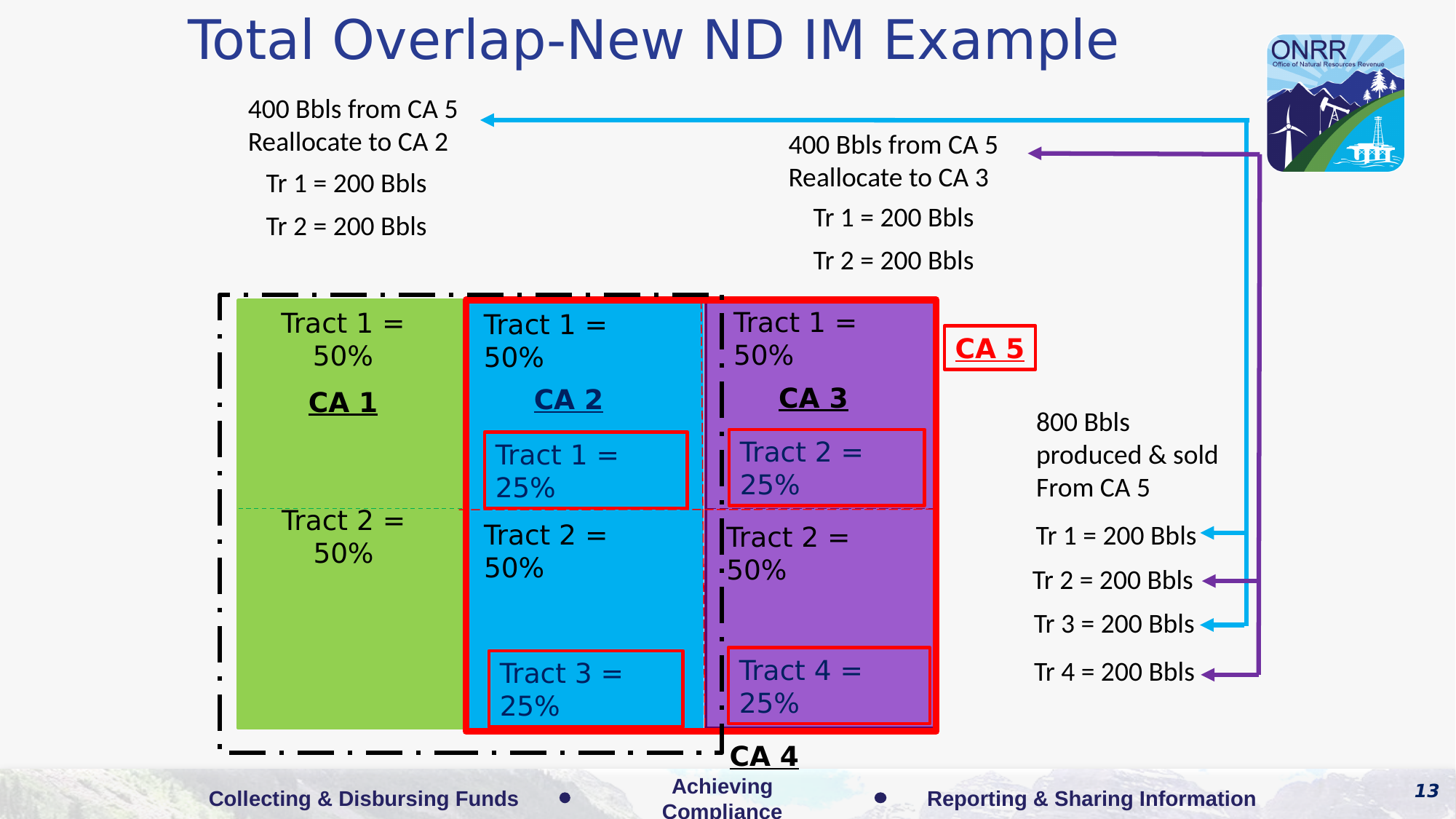

# Total Overlap-New ND IM Example
400 Bbls from CA 5
Reallocate to CA 2
400 Bbls from CA 5
Reallocate to CA 3
Tr 1 = 200 Bbls
Tr 2 = 200 Bbls
Tr 1 = 200 Bbls
Tr 2 = 200 Bbls

CA 4
Tract 1 = 50%

Tract 2 = 50%

Tract 1 = 50%
Tract 2 = 50%
CA 1

CA 2
Tract 2 = 25%
Tract 1 = 25%
Tract 4 = 25%
Tract 3 = 25%

Tract 1 = 50%
Tract 2 = 50%
CA 5
CA 3
800 Bbls
produced & sold
From CA 5
Tr 1 = 200 Bbls
Tr 2 = 200 Bbls
Tr 3 = 200 Bbls
Tr 4 = 200 Bbls
13